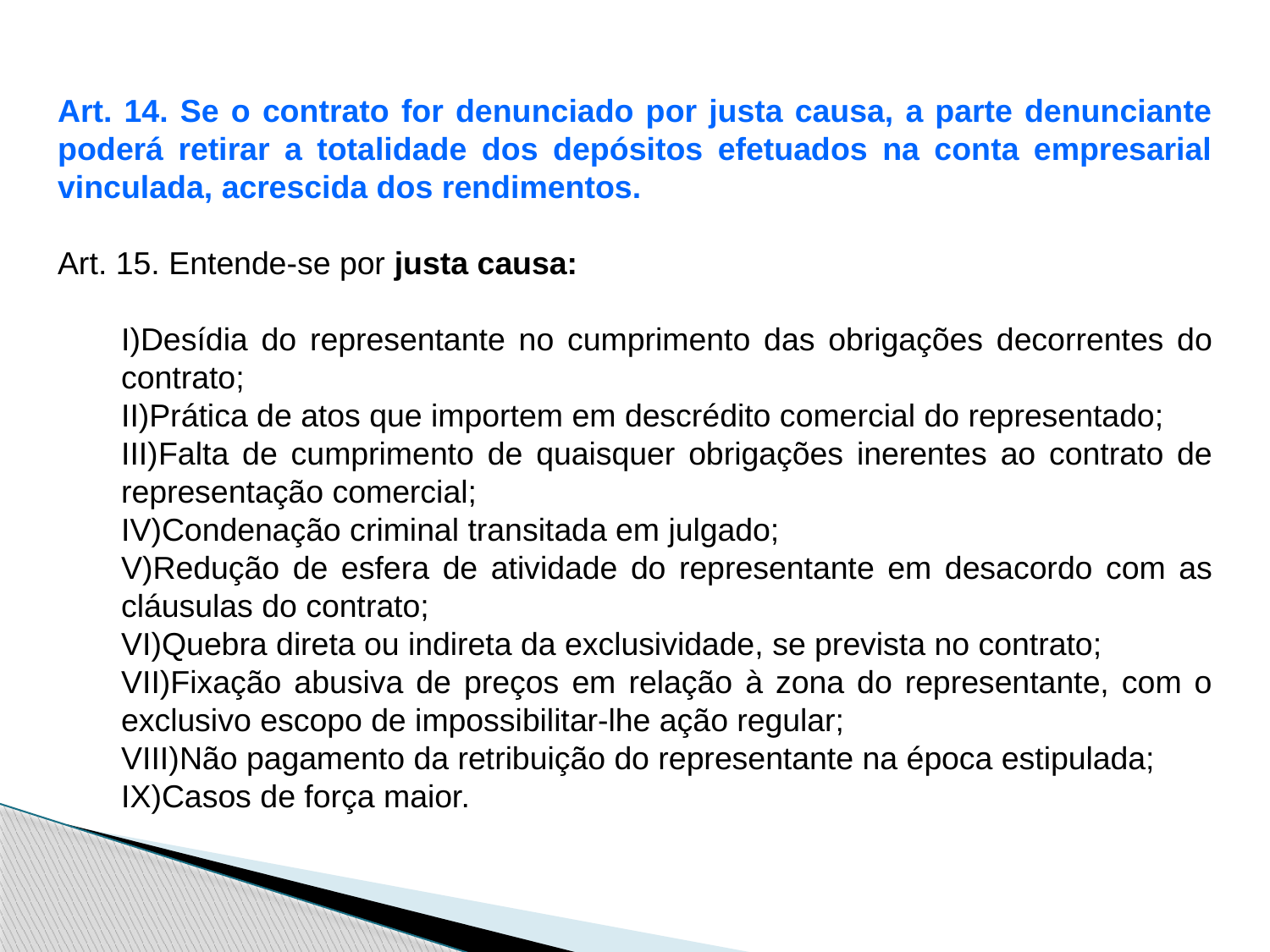

Art. 14. Se o contrato for denunciado por justa causa, a parte denunciante poderá retirar a totalidade dos depósitos efetuados na conta empresarial vinculada, acrescida dos rendimentos.

Art. 15. Entende-se por justa causa:

Desídia do representante no cumprimento das obrigações decorrentes do contrato;
Prática de atos que importem em descrédito comercial do representado;
Falta de cumprimento de quaisquer obrigações inerentes ao contrato de representação comercial;
Condenação criminal transitada em julgado;
Redução de esfera de atividade do representante em desacordo com as cláusulas do contrato;
Quebra direta ou indireta da exclusividade, se prevista no contrato;
Fixação abusiva de preços em relação à zona do representante, com o exclusivo escopo de impossibilitar-lhe ação regular;
Não pagamento da retribuição do representante na época estipulada;
Casos de força maior.